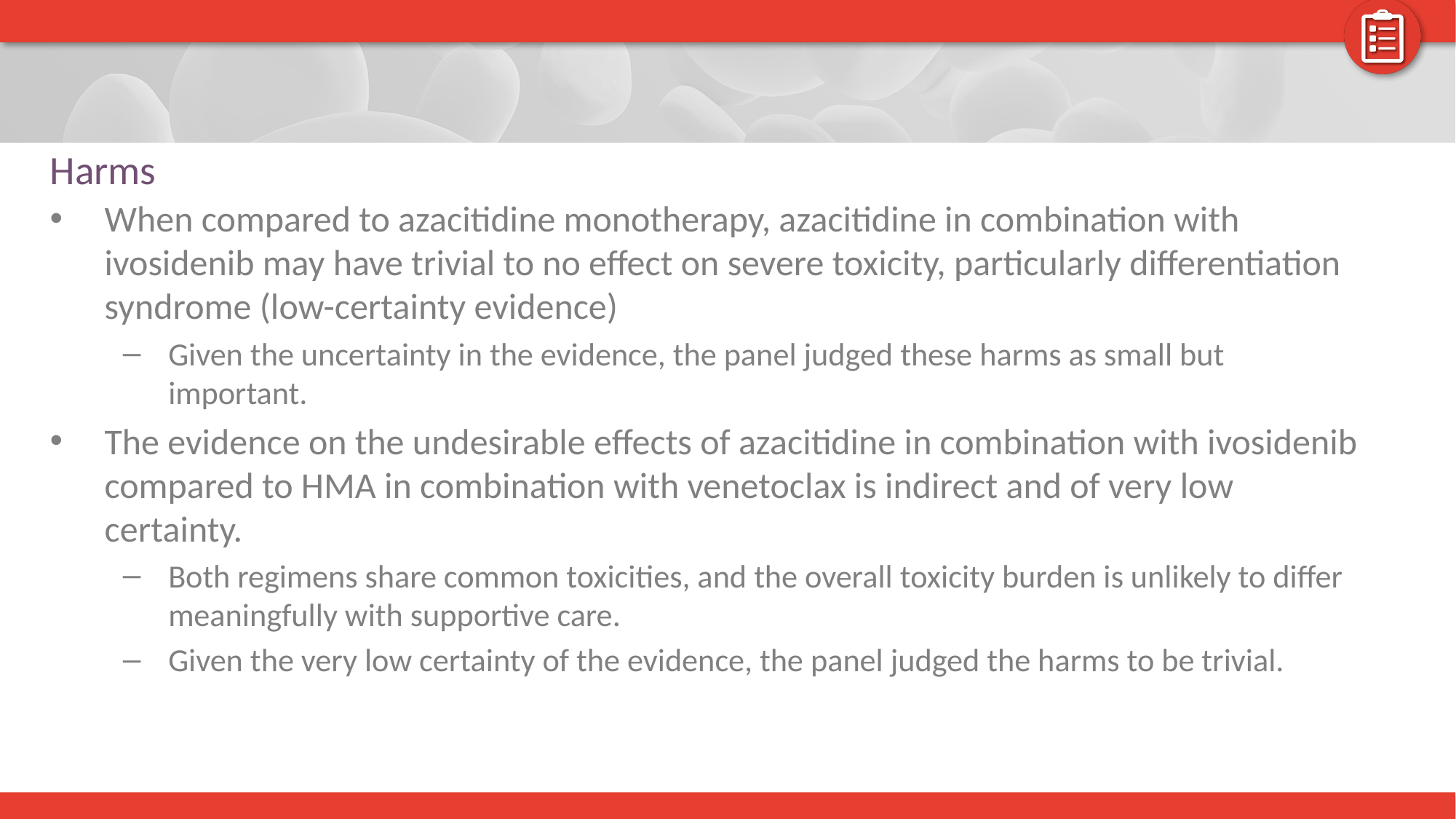

# Harms
When compared to azacitidine monotherapy, azacitidine in combination with ivosidenib may have trivial to no effect on severe toxicity, particularly differentiation syndrome (low-certainty evidence)
Given the uncertainty in the evidence, the panel judged these harms as small but important.
The evidence on the undesirable effects of azacitidine in combination with ivosidenib compared to HMA in combination with venetoclax is indirect and of very low certainty.
Both regimens share common toxicities, and the overall toxicity burden is unlikely to differ meaningfully with supportive care.
Given the very low certainty of the evidence, the panel judged the harms to be trivial.